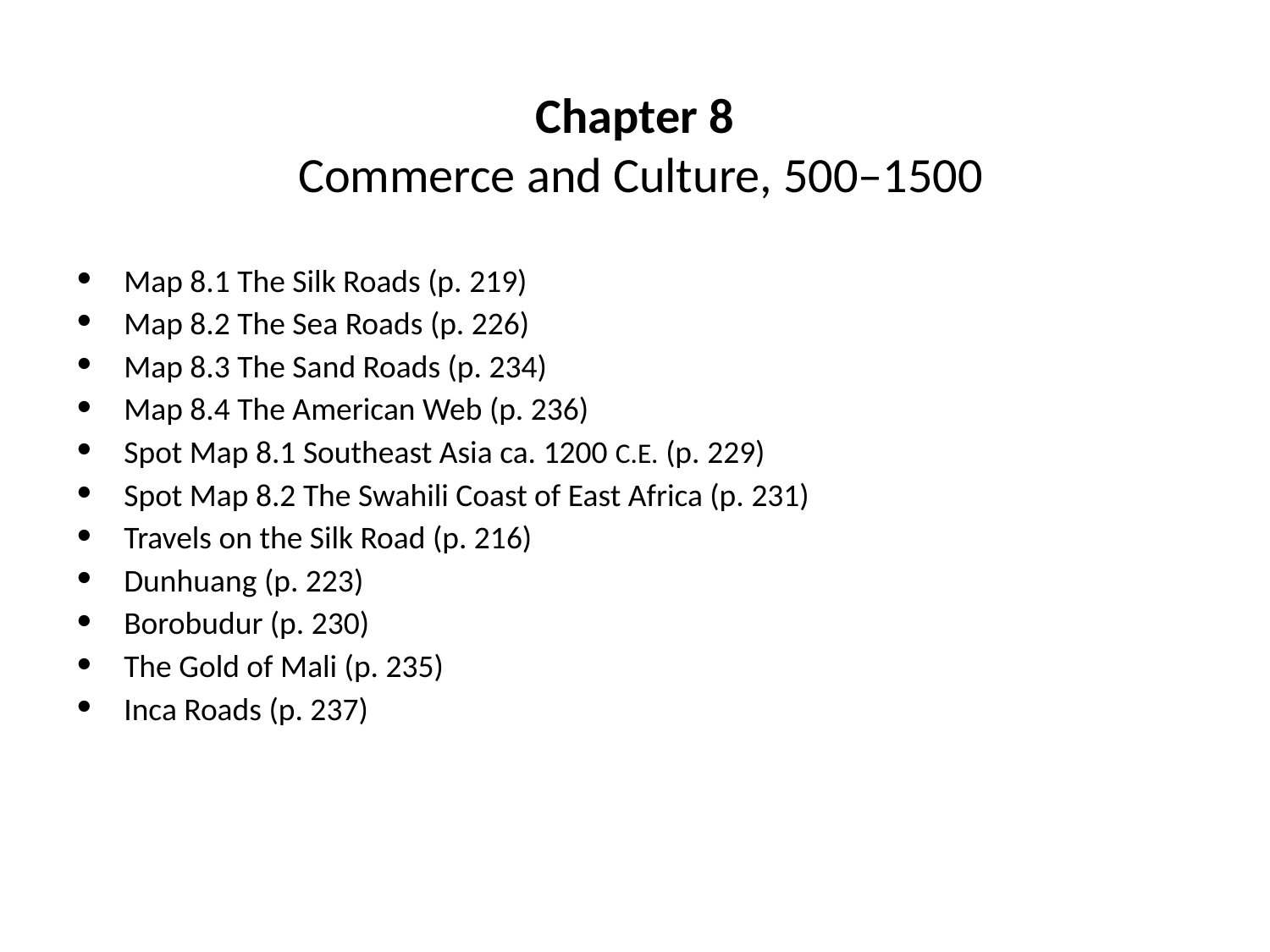

# Chapter 8 Commerce and Culture, 500–1500
Map 8.1 The Silk Roads (p. 219)
Map 8.2 The Sea Roads (p. 226)
Map 8.3 The Sand Roads (p. 234)
Map 8.4 The American Web (p. 236)
Spot Map 8.1 Southeast Asia ca. 1200 C.E. (p. 229)
Spot Map 8.2 The Swahili Coast of East Africa (p. 231)
Travels on the Silk Road (p. 216)
Dunhuang (p. 223)
Borobudur (p. 230)
The Gold of Mali (p. 235)
Inca Roads (p. 237)